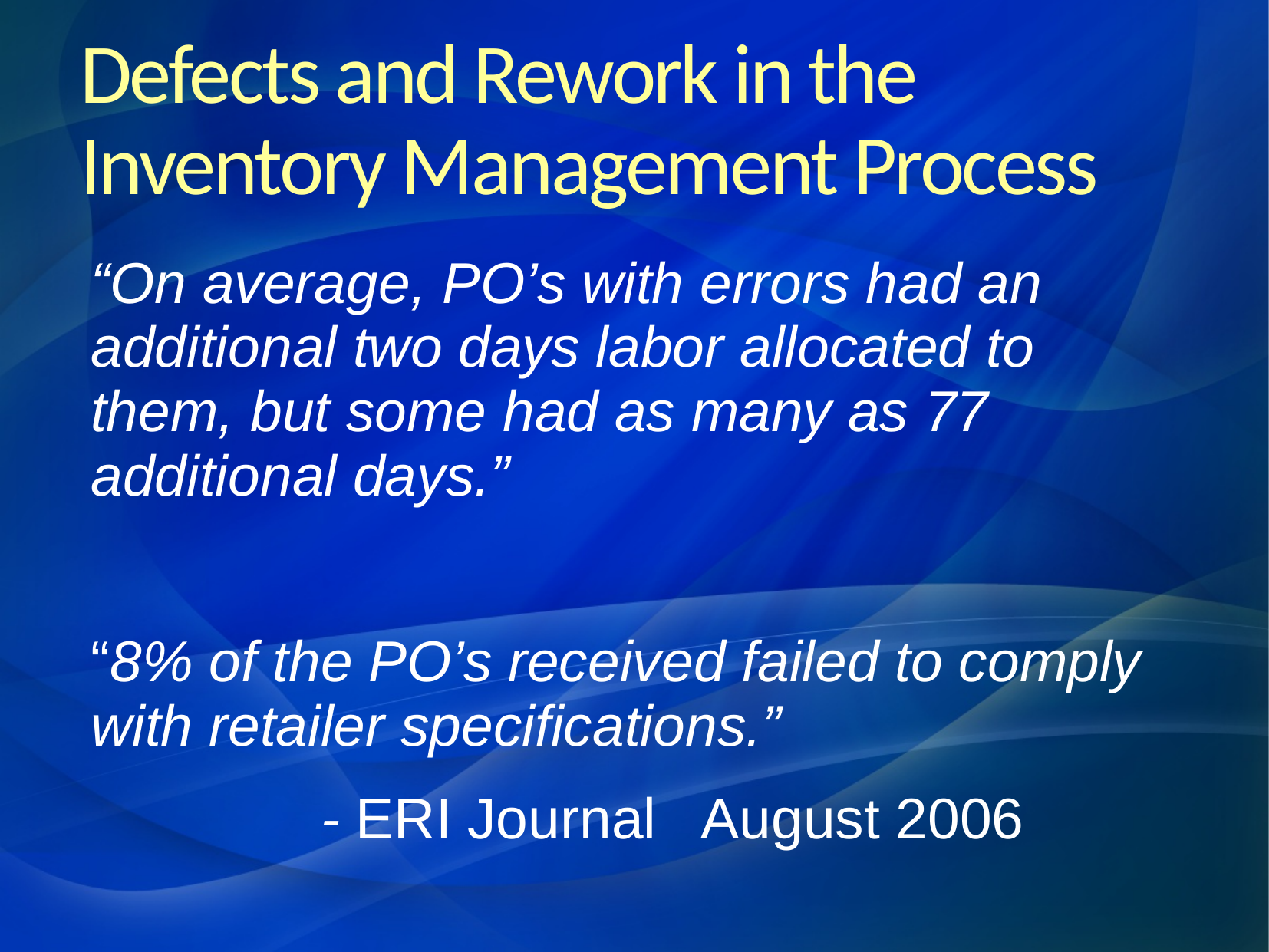

Defects and Rework in the Inventory Management Process
“On average, PO’s with errors had an additional two days labor allocated to them, but some had as many as 77 additional days.”

“8% of the PO’s received failed to comply with retailer specifications.”
		- ERI Journal   August 2006